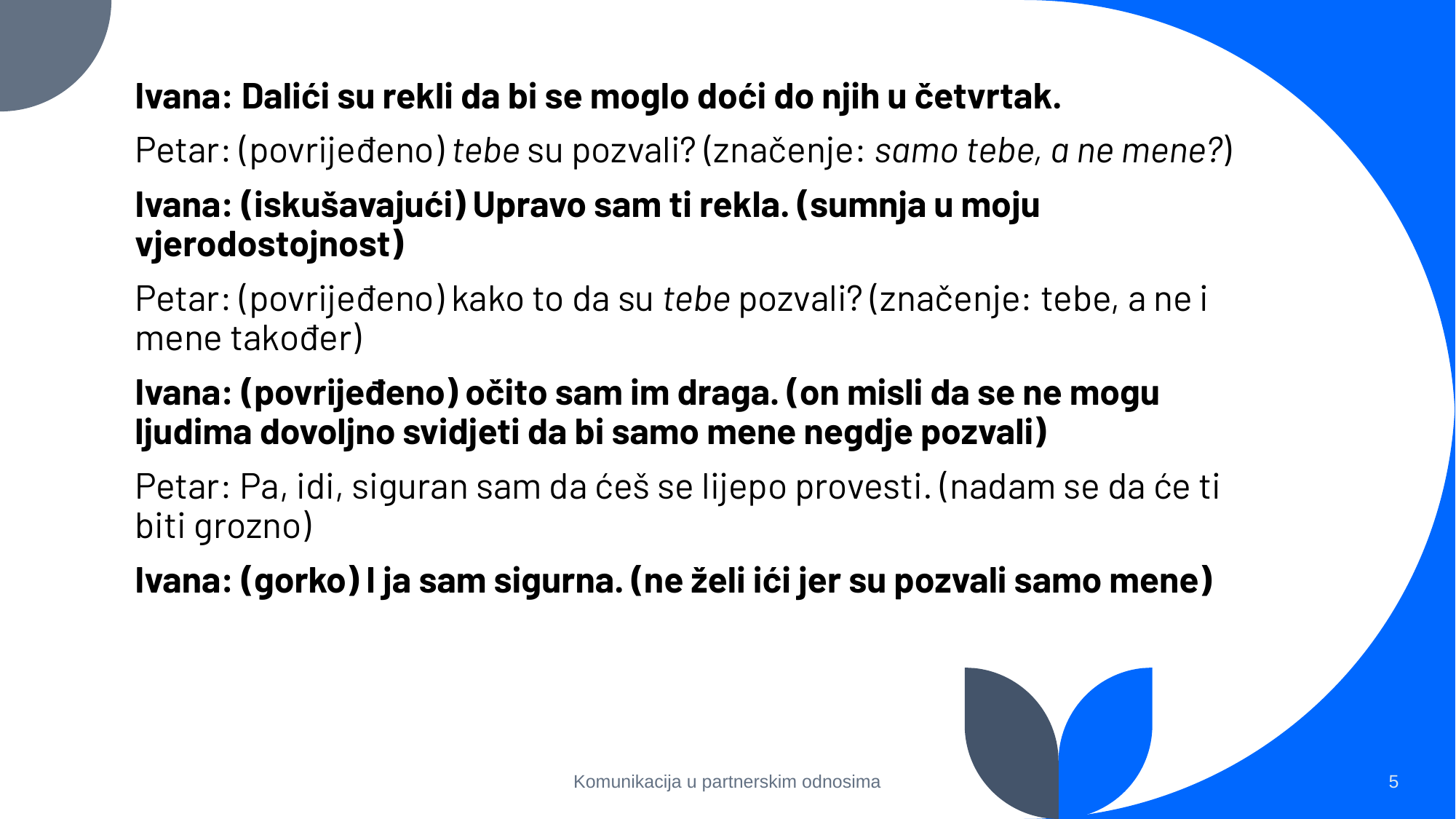

Ivana: Dalići su rekli da bi se moglo doći do njih u četvrtak.
Petar: (povrijeđeno) tebe su pozvali? (značenje: samo tebe, a ne mene?)
Ivana: (iskušavajući) Upravo sam ti rekla. (sumnja u moju vjerodostojnost)
Petar: (povrijeđeno) kako to da su tebe pozvali? (značenje: tebe, a ne i mene također)
Ivana: (povrijeđeno) očito sam im draga. (on misli da se ne mogu ljudima dovoljno svidjeti da bi samo mene negdje pozvali)
Petar: Pa, idi, siguran sam da ćeš se lijepo provesti. (nadam se da će ti biti grozno)
Ivana: (gorko) I ja sam sigurna. (ne želi ići jer su pozvali samo mene)
Komunikacija u partnerskim odnosima
5